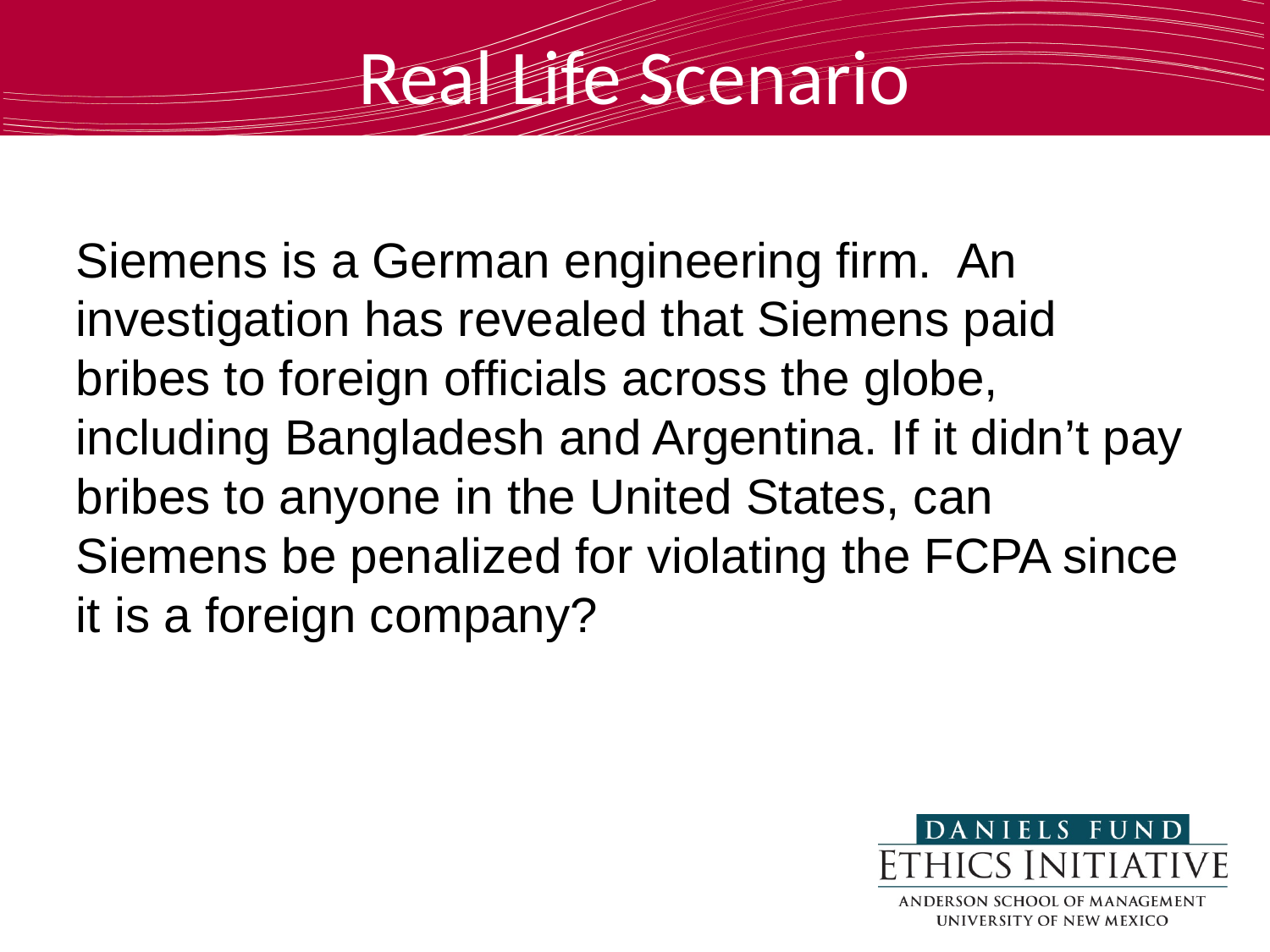

Real Life Scenario
Siemens is a German engineering firm.  An investigation has revealed that Siemens paid bribes to foreign officials across the globe, including Bangladesh and Argentina. If it didn’t pay bribes to anyone in the United States, can Siemens be penalized for violating the FCPA since it is a foreign company?